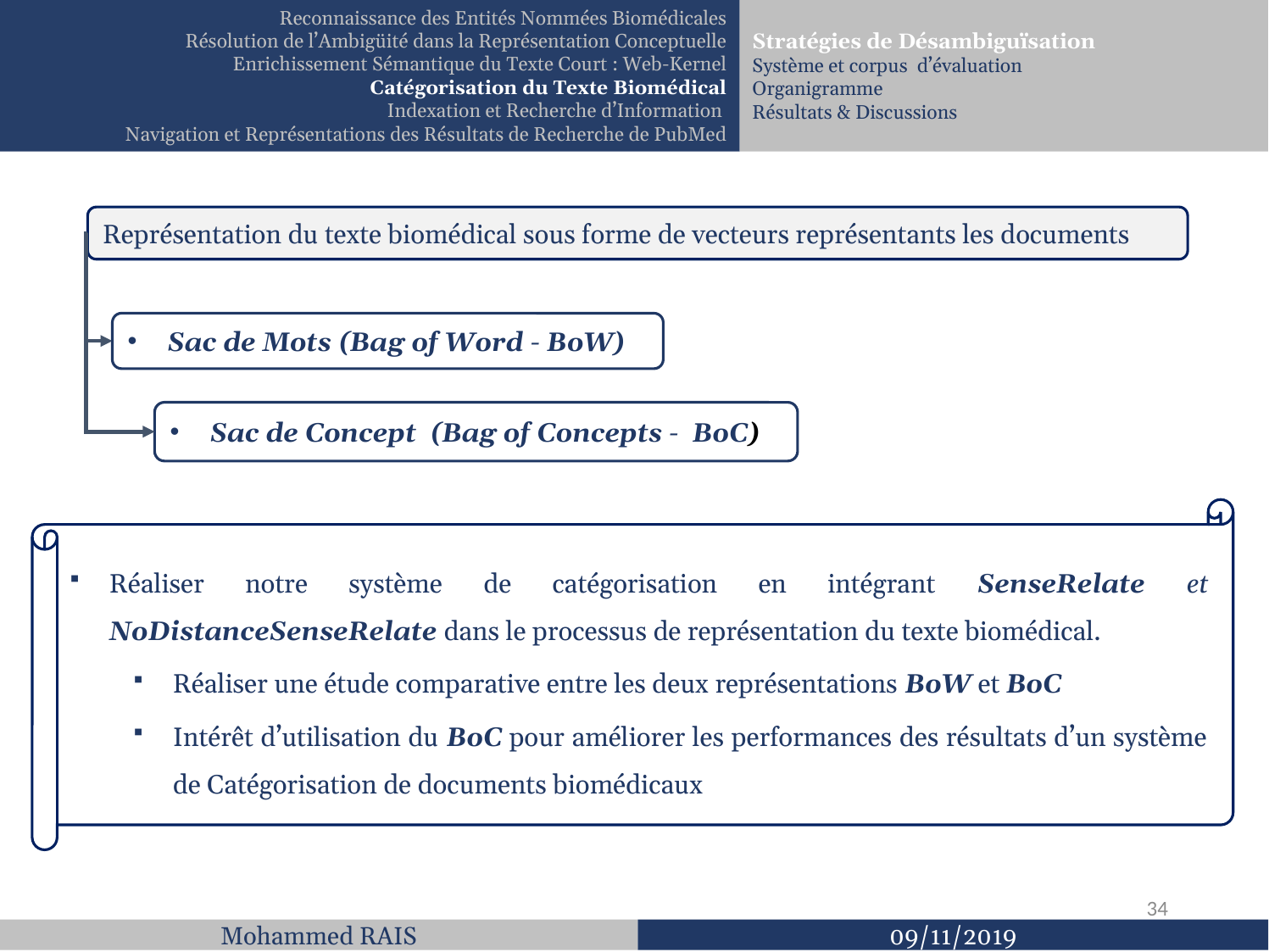

Stratégies de Désambiguïsation
Système et corpus  d’évaluation
Organigramme
Résultats & Discussions
Reconnaissance des Entités Nommées Biomédicales
Résolution de l’Ambigüité dans la Représentation Conceptuelle
Enrichissement Sémantique du Texte Court : Web-Kernel
Catégorisation du Texte Biomédical
Indexation et Recherche d’Information
Navigation et Représentations des Résultats de Recherche de PubMed
Représentation du texte biomédical sous forme de vecteurs représentants les documents
Sac de Mots (Bag of Word - BoW)
Sac de Concept  (Bag of Concepts -  BoC)
Réaliser notre système de catégorisation en intégrant SenseRelate et NoDistanceSenseRelate dans le processus de représentation du texte biomédical.
Réaliser une étude comparative entre les deux représentations BoW et BoC
Intérêt d’utilisation du BoC pour améliorer les performances des résultats d’un système de Catégorisation de documents biomédicaux
34
Mohammed RAIS
09/11/2019